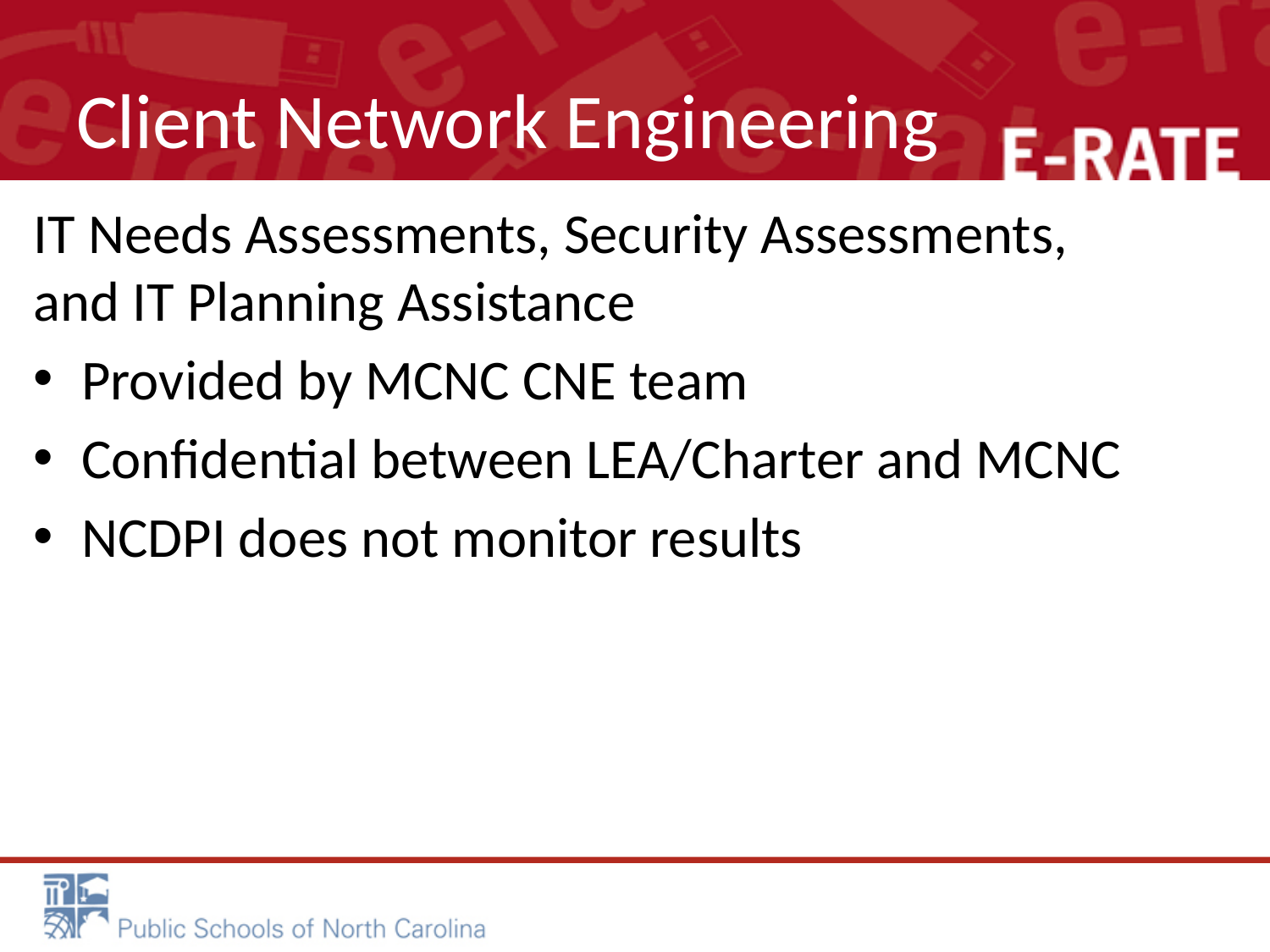

# Client Network Engineering
IT Needs Assessments, Security Assessments, and IT Planning Assistance
Provided by MCNC CNE team
Confidential between LEA/Charter and MCNC
NCDPI does not monitor results